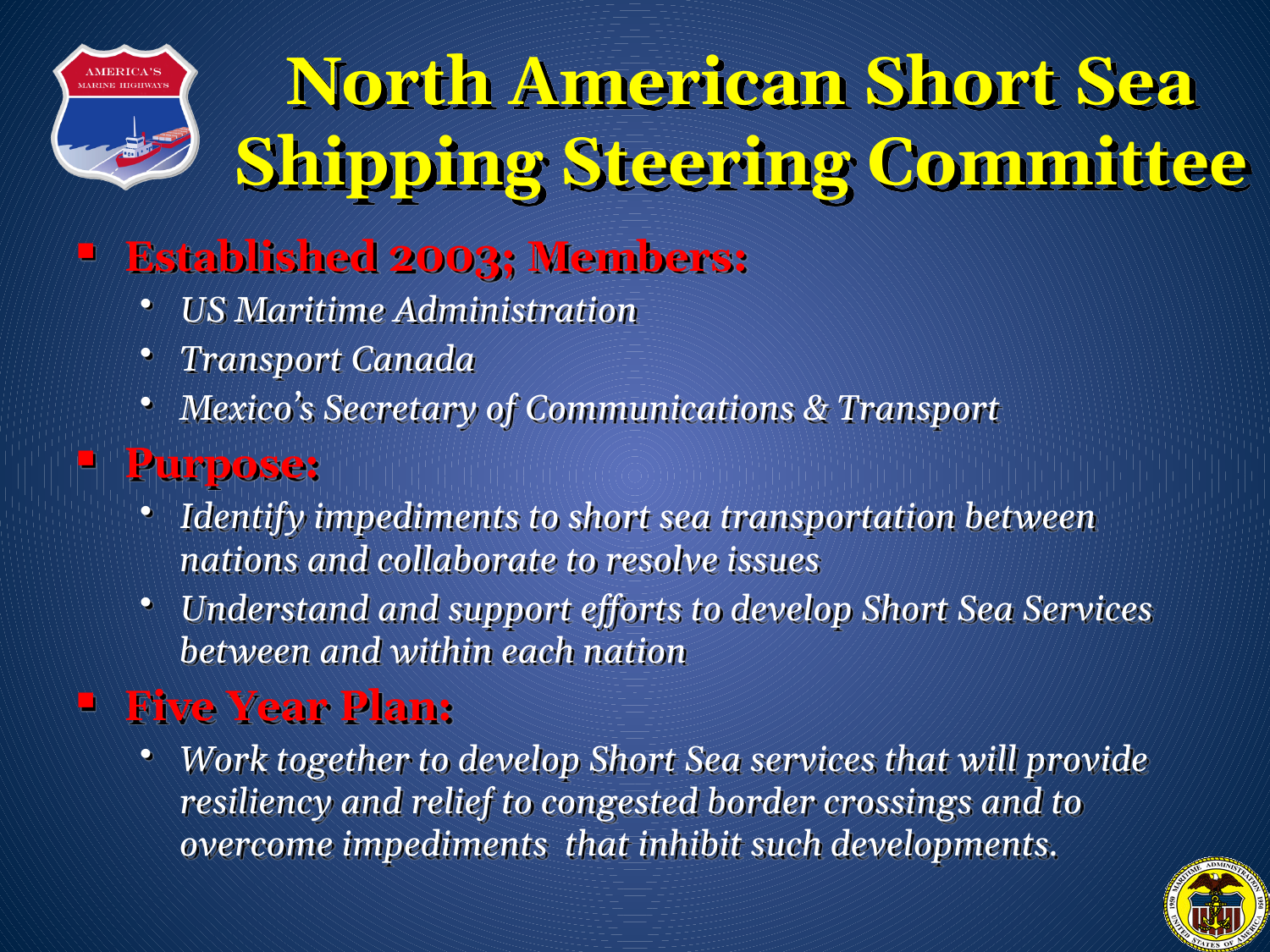

North American Short Sea Shipping Steering Committee
Established 2003; Members:
US Maritime Administration
Transport Canada
Mexico’s Secretary of Communications & Transport
Purpose:
Identify impediments to short sea transportation between nations and collaborate to resolve issues
Understand and support efforts to develop Short Sea Services between and within each nation
Five Year Plan:
Work together to develop Short Sea services that will provide resiliency and relief to congested border crossings and to overcome impediments  that inhibit such developments.